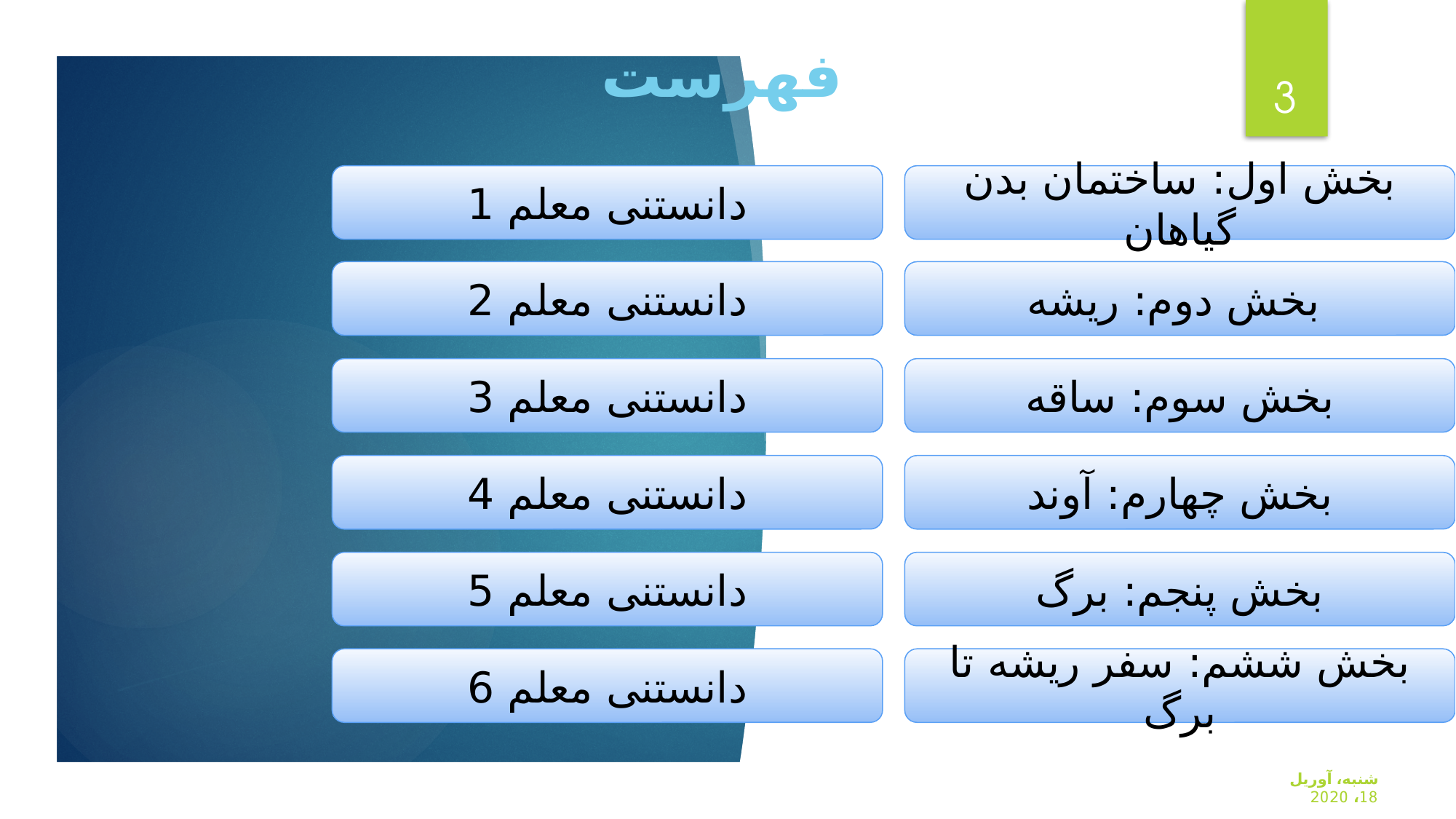

فهرست
3
دانستنی معلم 1
بخش اول: ساختمان بدن گیاهان

دانستنی معلم 2
بخش دوم: ریشه
دانستنی معلم 3
بخش سوم: ساقه
دانستنی معلم 4
بخش چهارم: آوند
بخش پنجم: برگ
دانستنی معلم 5
دانستنی معلم 6
بخش ششم: سفر ریشه تا برگ

شنبه، آوريل 18، 2020